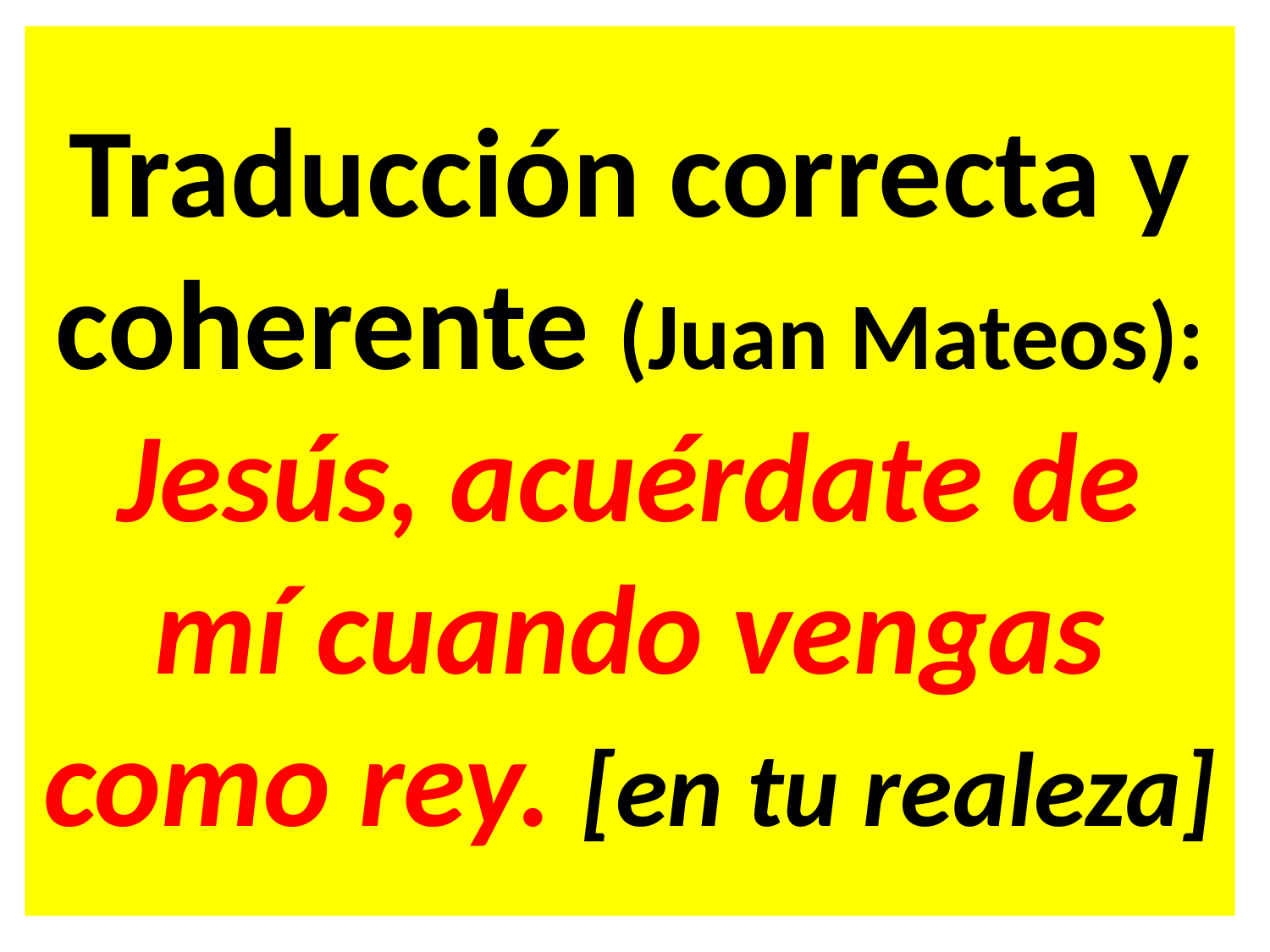

Traducción correcta y coherente (Juan Mateos):
Jesús, acuérdate de mí cuando vengas como rey. [en tu realeza]
#